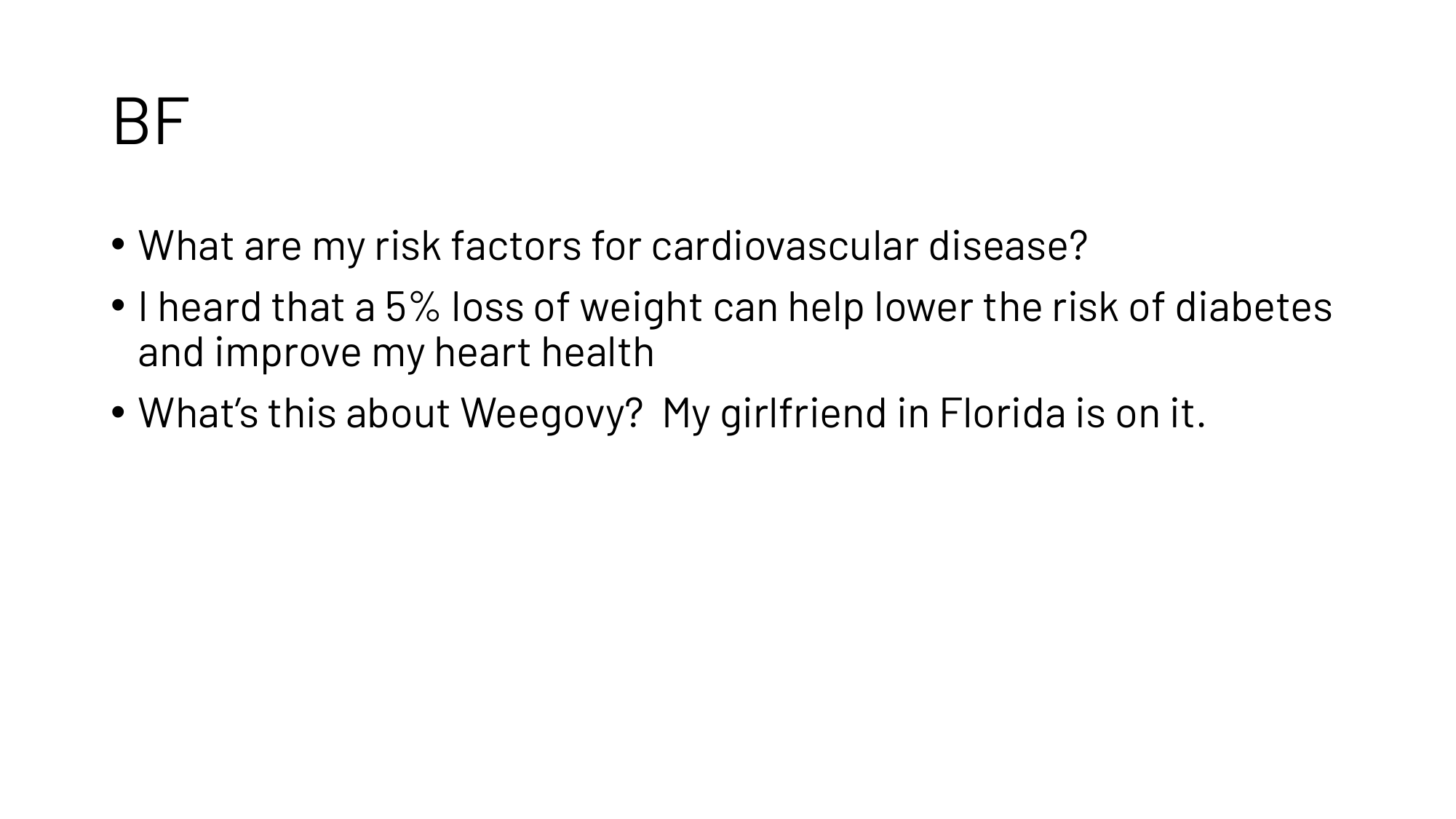

# BF
What are my risk factors for cardiovascular disease?
I heard that a 5% loss of weight can help lower the risk of diabetes and improve my heart health
What’s this about Weegovy?  My girlfriend in Florida is on it.